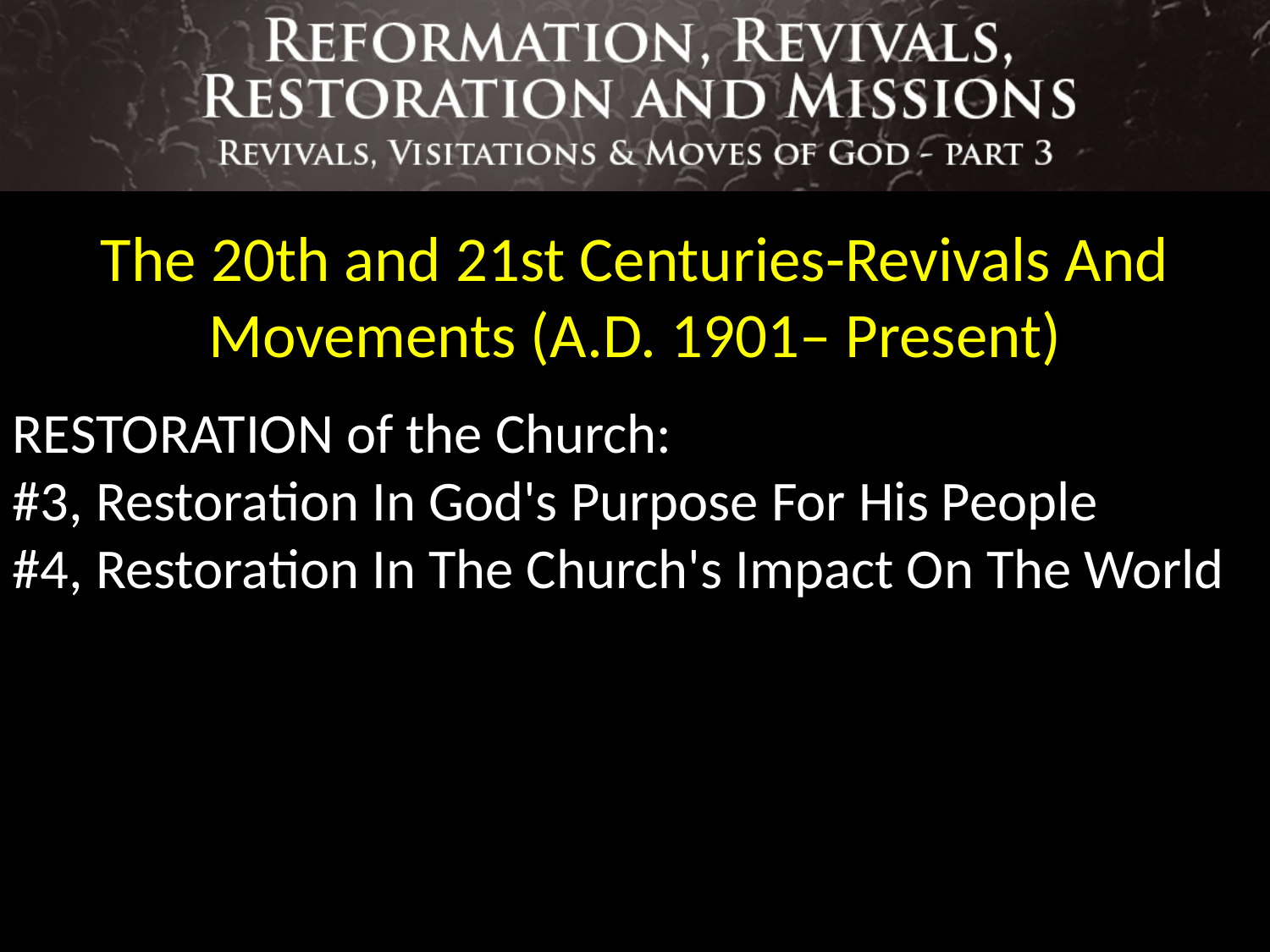

The 20th and 21st Centuries-Revivals And Movements (A.D. 1901– Present)
RESTORATION of the Church:
#3, Restoration In God's Purpose For His People
#4, Restoration In The Church's Impact On The World